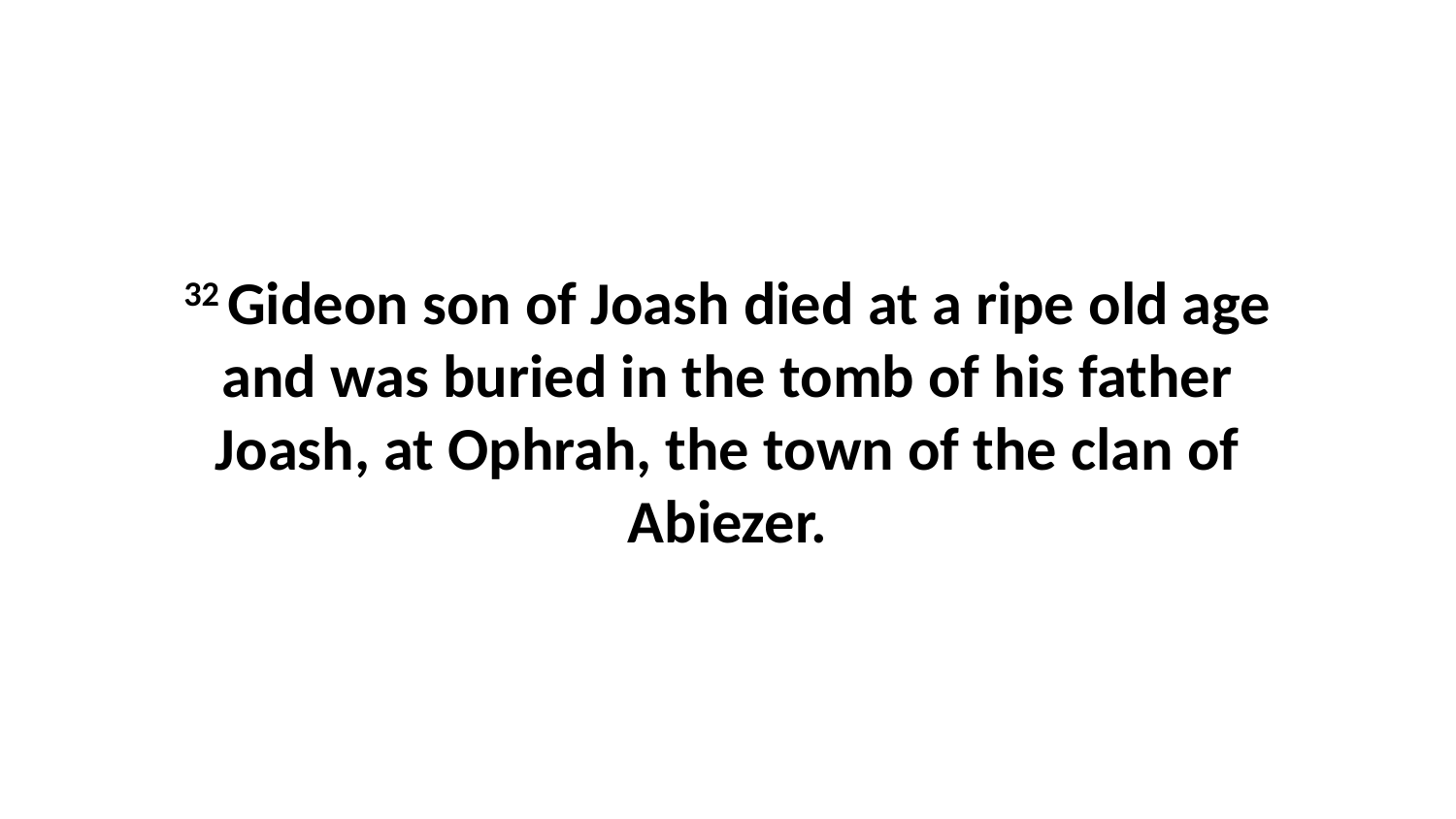

32 Gideon son of Joash died at a ripe old age and was buried in the tomb of his father Joash, at Ophrah, the town of the clan of Abiezer.